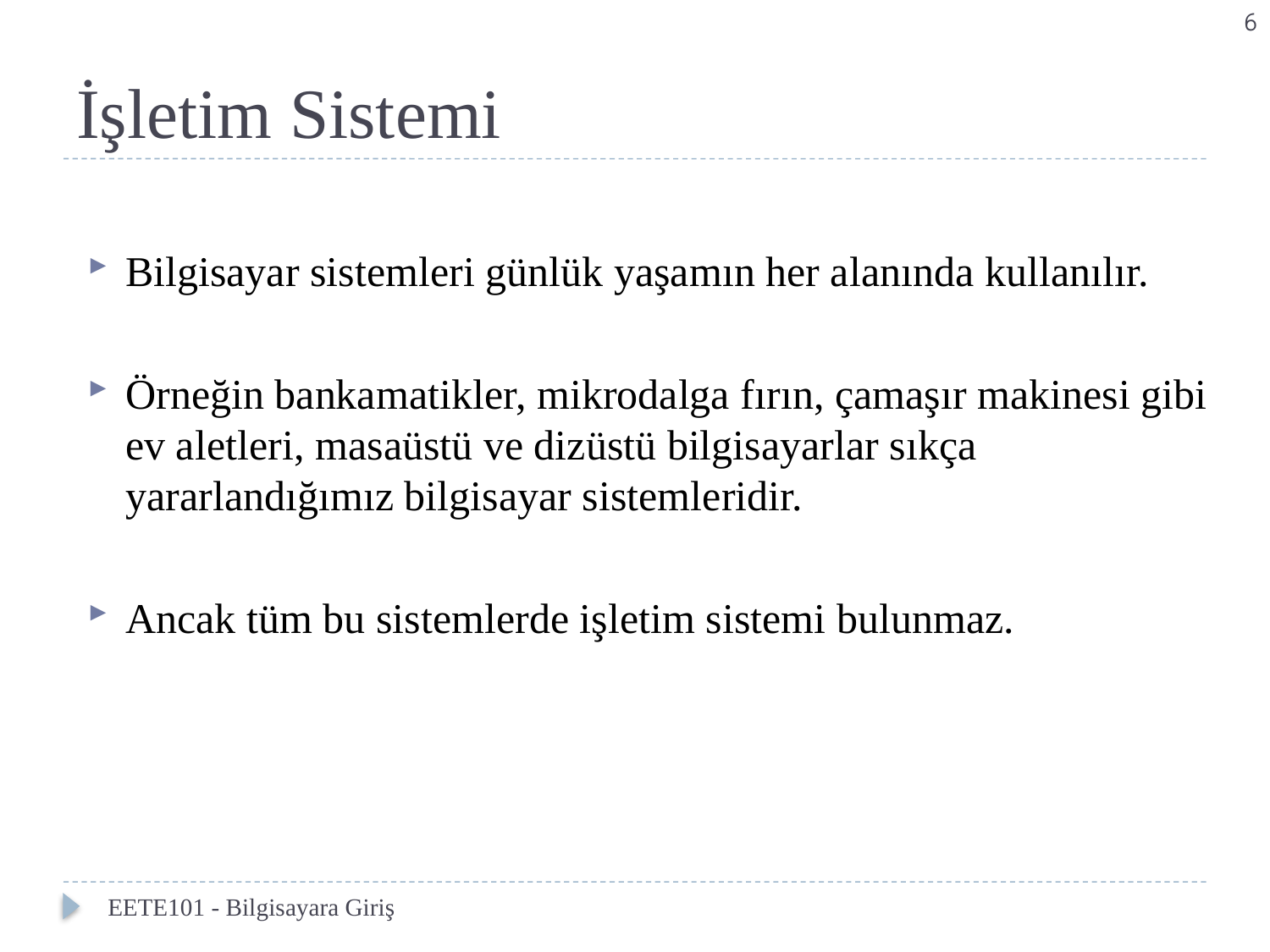

6
# İşletim Sistemi

Bilgisayar sistemleri günlük yaşamın her alanında kullanılır.

Örneğin bankamatikler, mikrodalga fırın, çamaşır makinesi gibi ev aletleri, masaüstü ve dizüstü bilgisayarlar sıkça yararlandığımız bilgisayar sistemleridir.

Ancak tüm bu sistemlerde işletim sistemi bulunmaz.
EETE101 - Bilgisayara Giriş